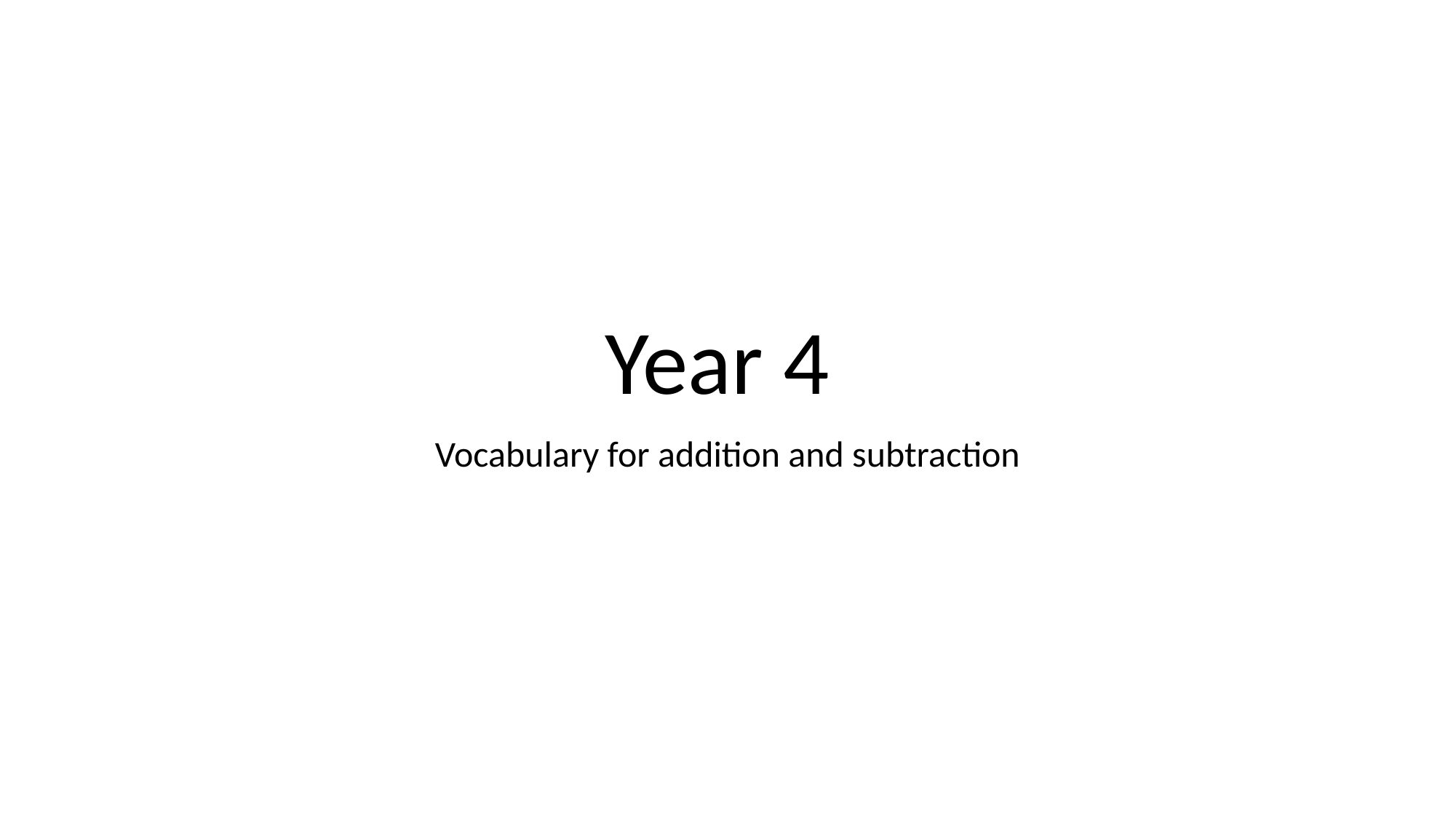

# Year 4
Vocabulary for addition and subtraction